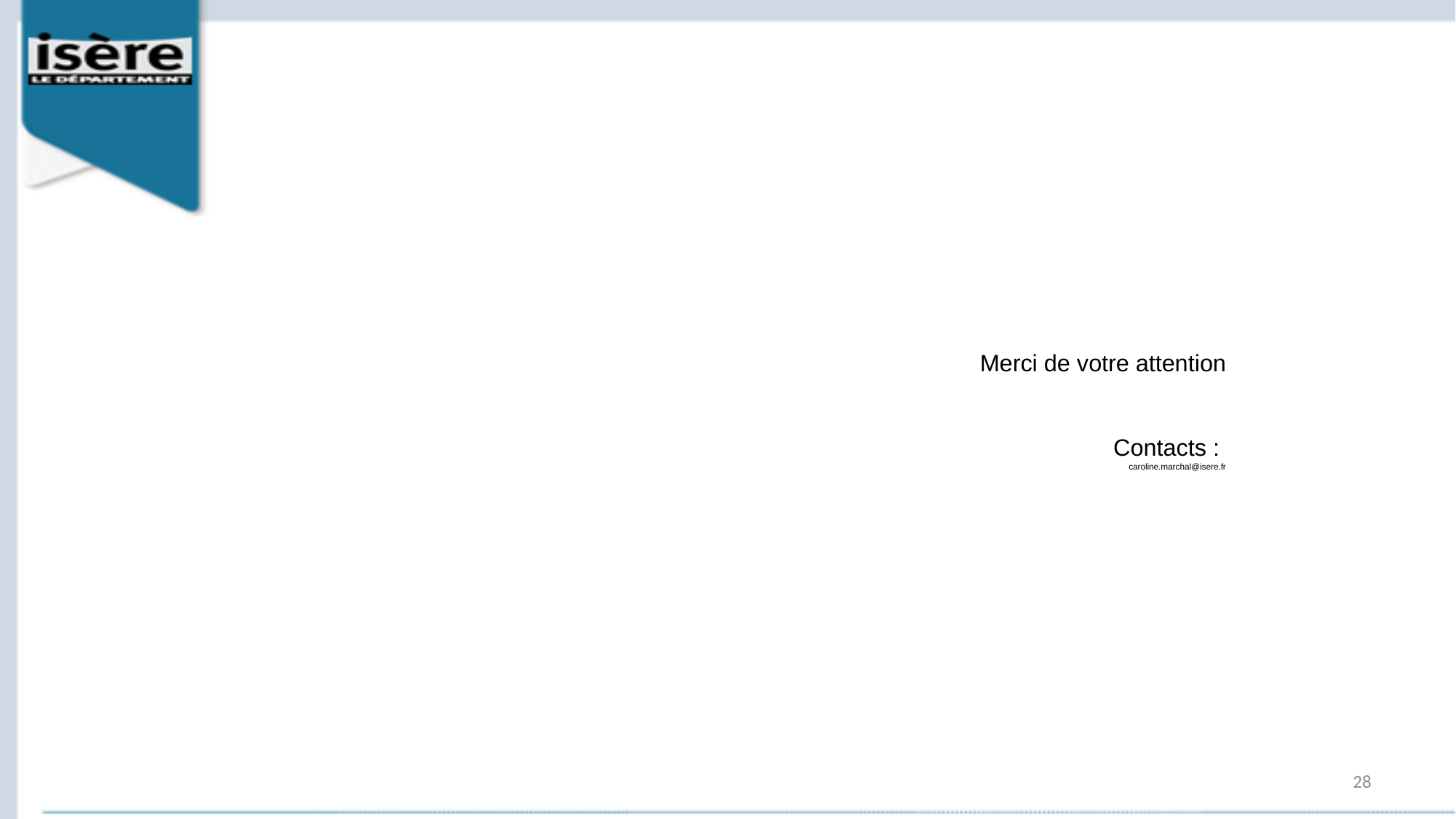

# Merci de votre attention Contacts : caroline.marchal@isere.fr
28